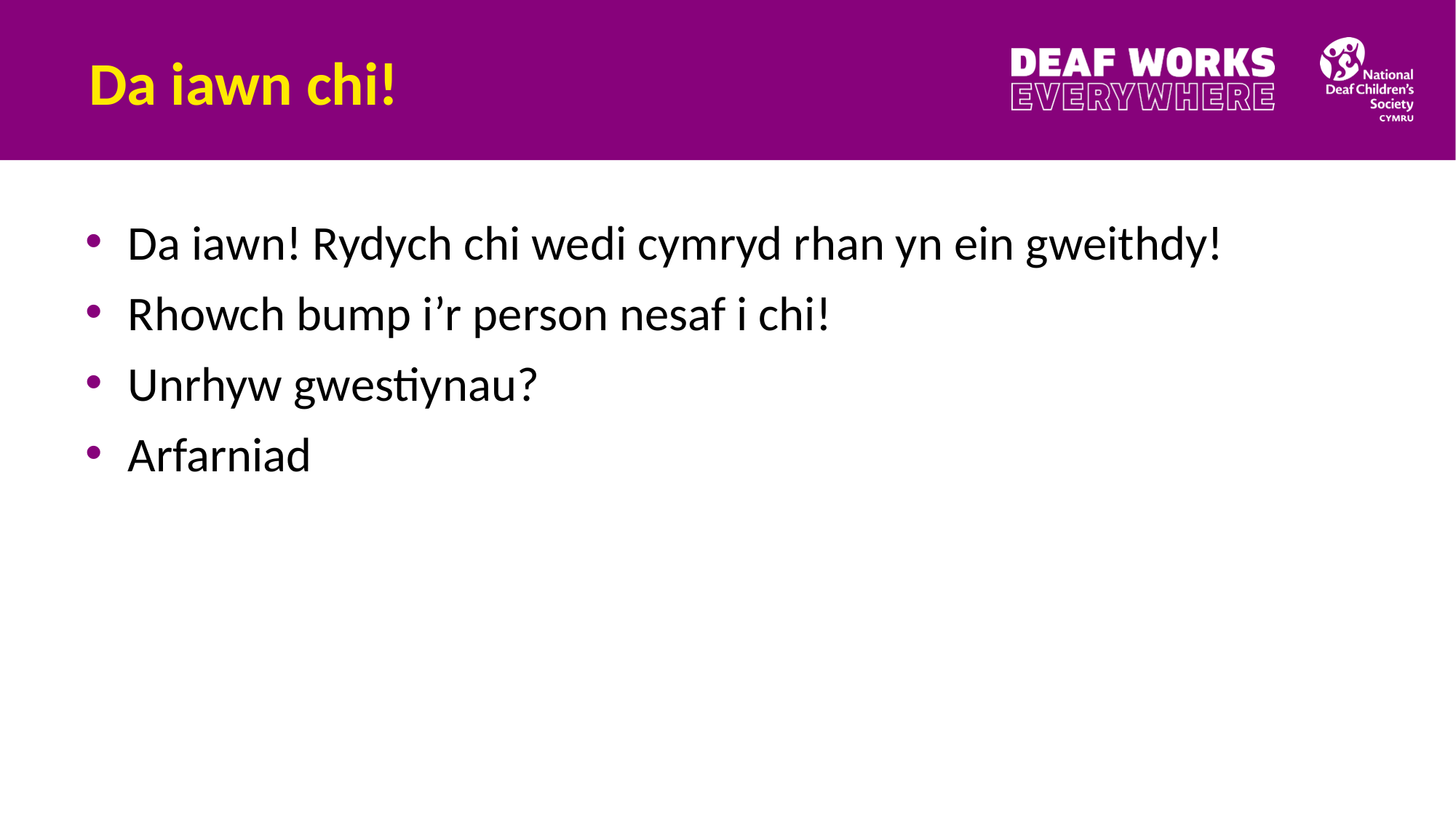

# Da iawn chi!
Da iawn! Rydych chi wedi cymryd rhan yn ein gweithdy!
Rhowch bump i’r person nesaf i chi!
Unrhyw gwestiynau?
Arfarniad